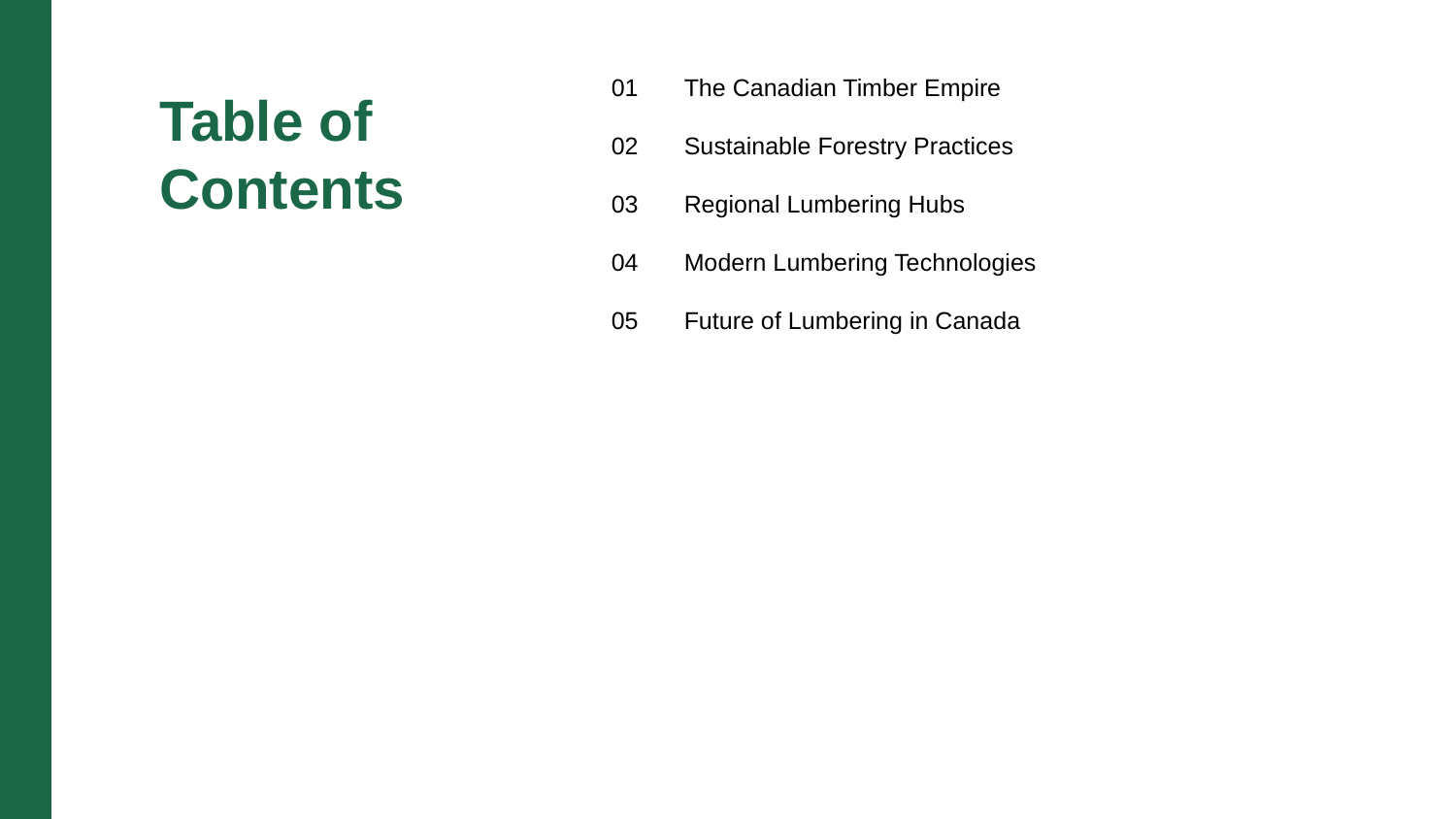

01
The Canadian Timber Empire
Table of Contents
02
Sustainable Forestry Practices
03
Regional Lumbering Hubs
04
Modern Lumbering Technologies
05
Future of Lumbering in Canada